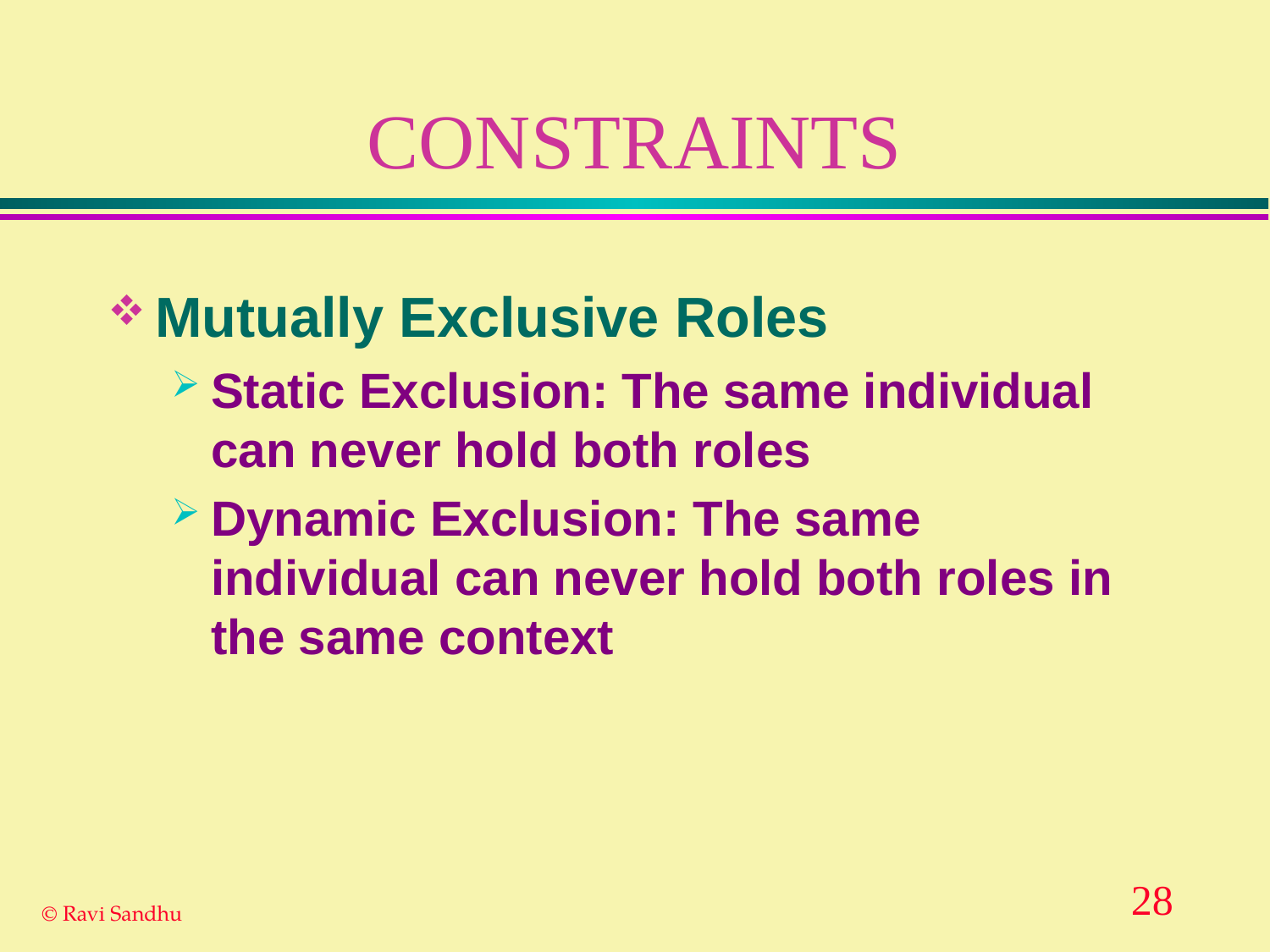

# CONSTRAINTS
Mutually Exclusive Roles
Static Exclusion: The same individual can never hold both roles
Dynamic Exclusion: The same individual can never hold both roles in the same context